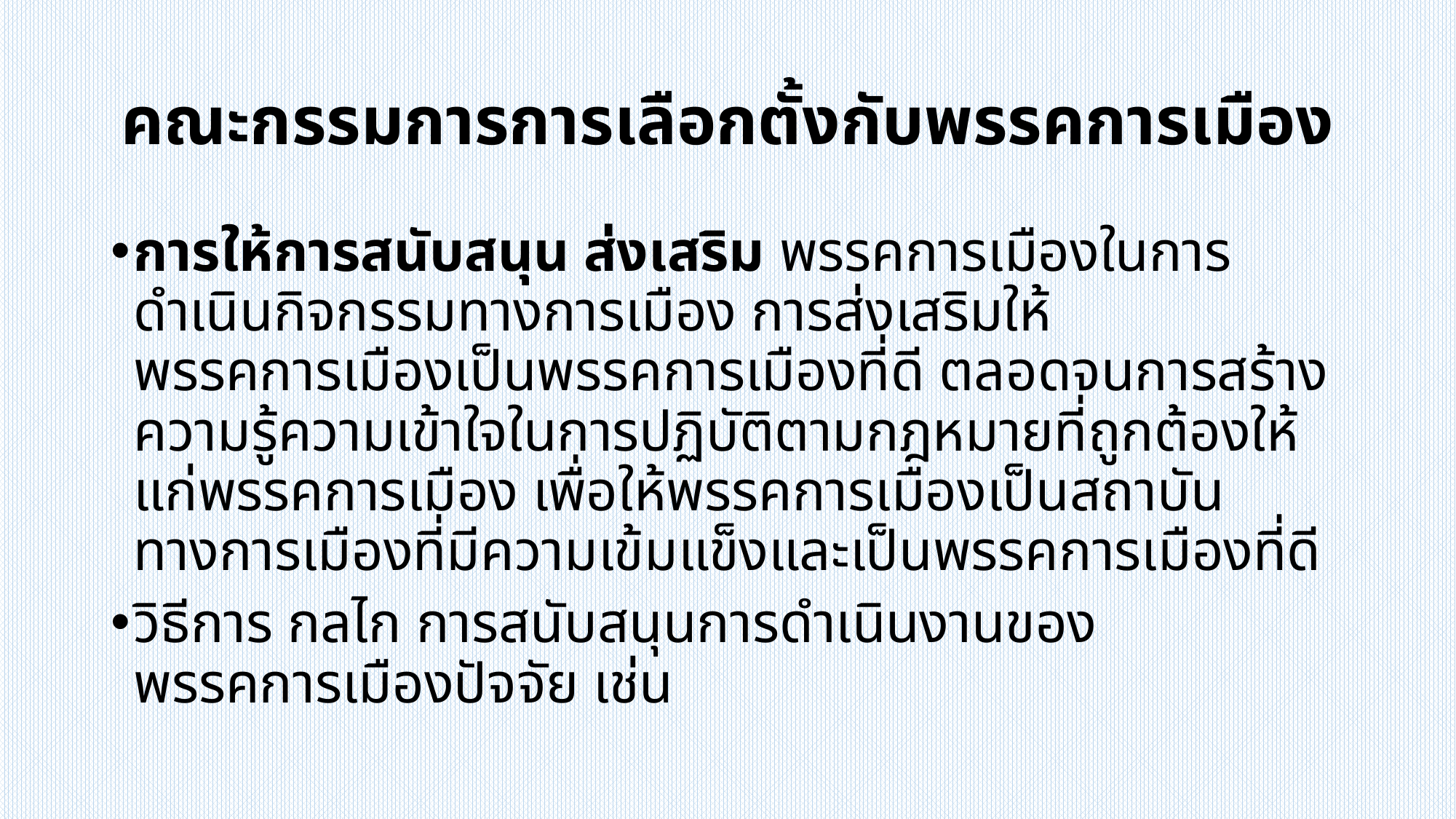

# คณะกรรมการการเลือกตั้งกับพรรคการเมือง
การให้การสนับสนุน ส่งเสริม พรรคการเมืองในการดำเนินกิจกรรมทางการเมือง การส่งเสริมให้พรรคการเมืองเป็นพรรคการเมืองที่ดี ตลอดจนการสร้างความรู้ความเข้าใจในการปฏิบัติตามกฎหมายที่ถูกต้องให้แก่พรรคการเมือง เพื่อให้พรรคการเมืองเป็นสถาบันทางการเมืองที่มีความเข้มแข็งและเป็นพรรคการเมืองที่ดี
วิธีการ กลไก การสนับสนุนการดำเนินงานของพรรคการเมืองปัจจัย เช่น